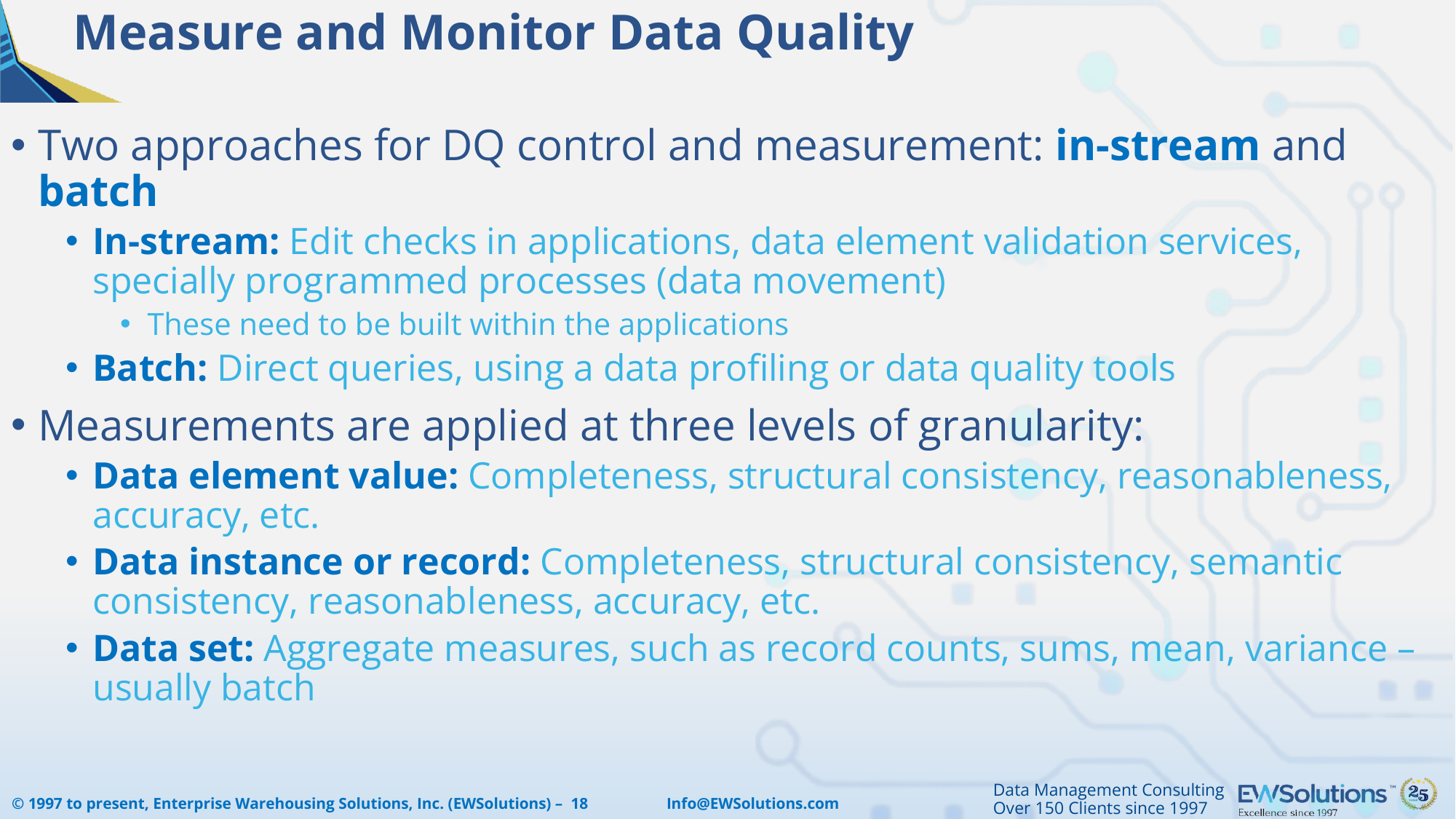

# Measure and Monitor Data Quality
Two approaches for DQ control and measurement: in-stream and batch
In-stream: Edit checks in applications, data element validation services, specially programmed processes (data movement)
These need to be built within the applications
Batch: Direct queries, using a data profiling or data quality tools
Measurements are applied at three levels of granularity:
Data element value: Completeness, structural consistency, reasonableness, accuracy, etc.
Data instance or record: Completeness, structural consistency, semantic consistency, reasonableness, accuracy, etc.
Data set: Aggregate measures, such as record counts, sums, mean, variance – usually batch